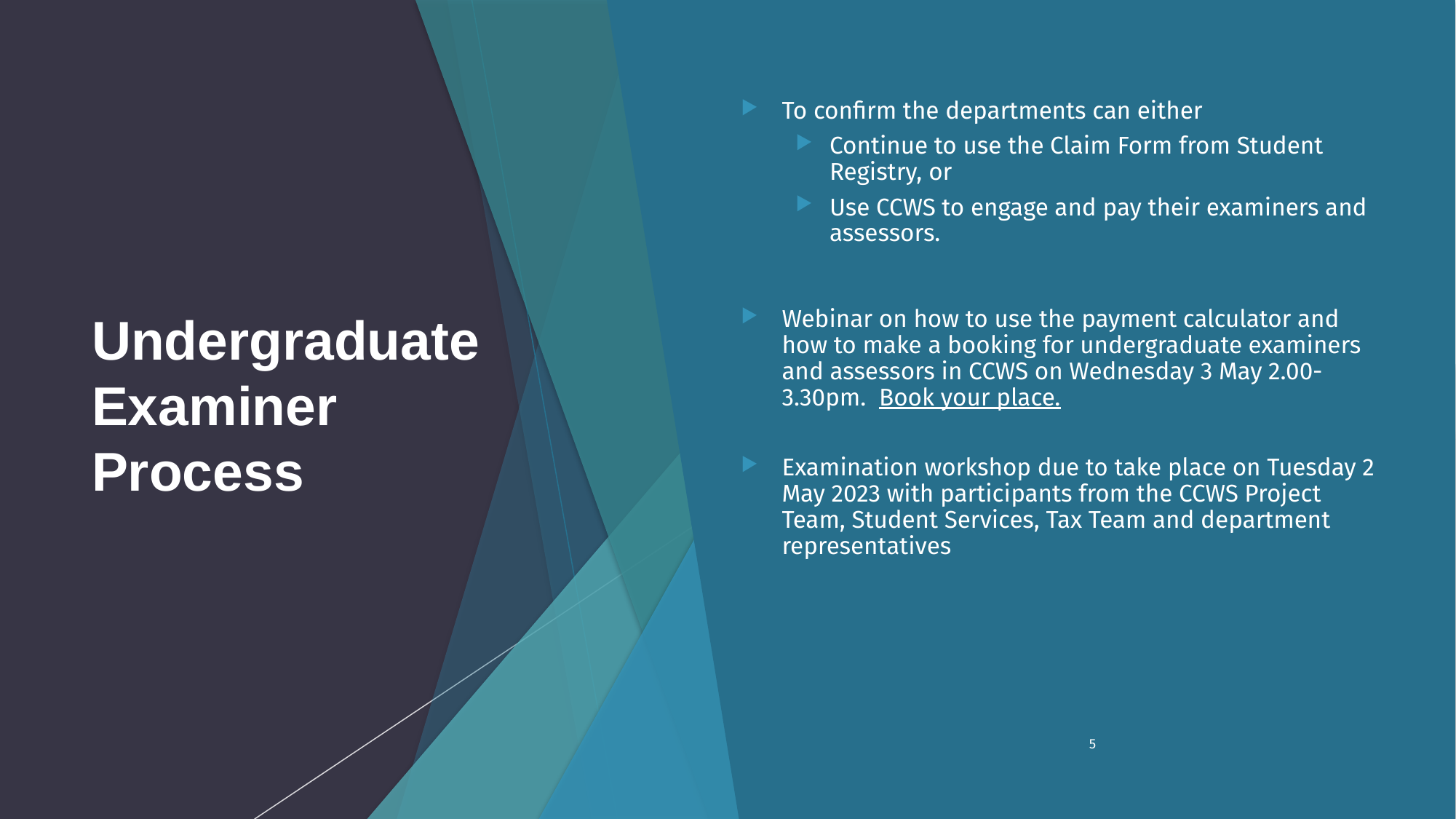

# Undergraduate Examiner Process
To confirm the departments can either
Continue to use the Claim Form from Student Registry, or
Use CCWS to engage and pay their examiners and assessors.

Webinar on how to use the payment calculator and how to make a booking for undergraduate examiners and assessors in CCWS on Wednesday 3 May 2.00-3.30pm.  Book your place.

Examination workshop due to take place on Tuesday 2 May 2023 with participants from the CCWS Project Team, Student Services, Tax Team and department representatives

5